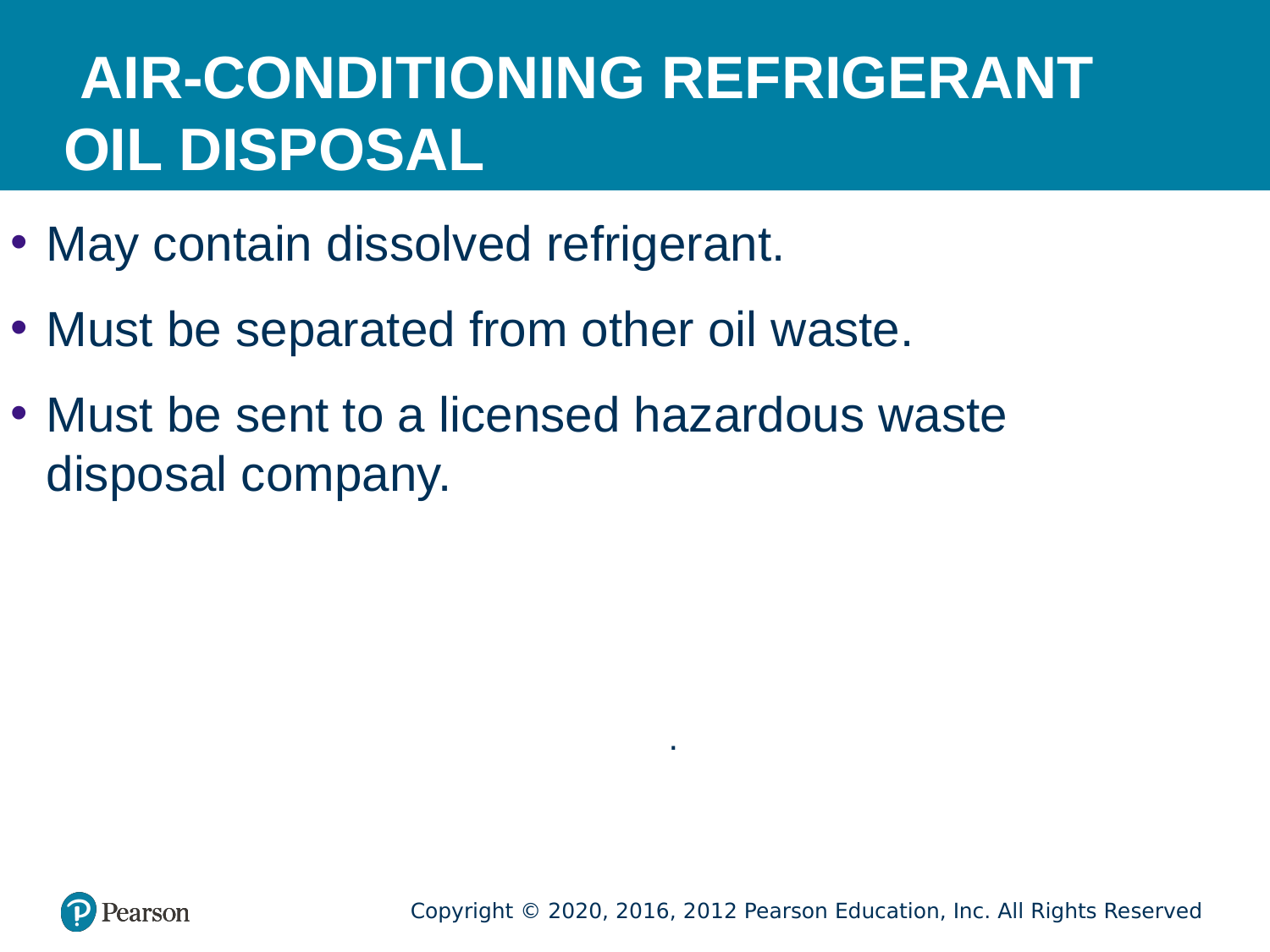

# AIR-CONDITIONING REFRIGERANT OIL DISPOSAL
May contain dissolved refrigerant.
Must be separated from other oil waste.
Must be sent to a licensed hazardous waste disposal company.
.